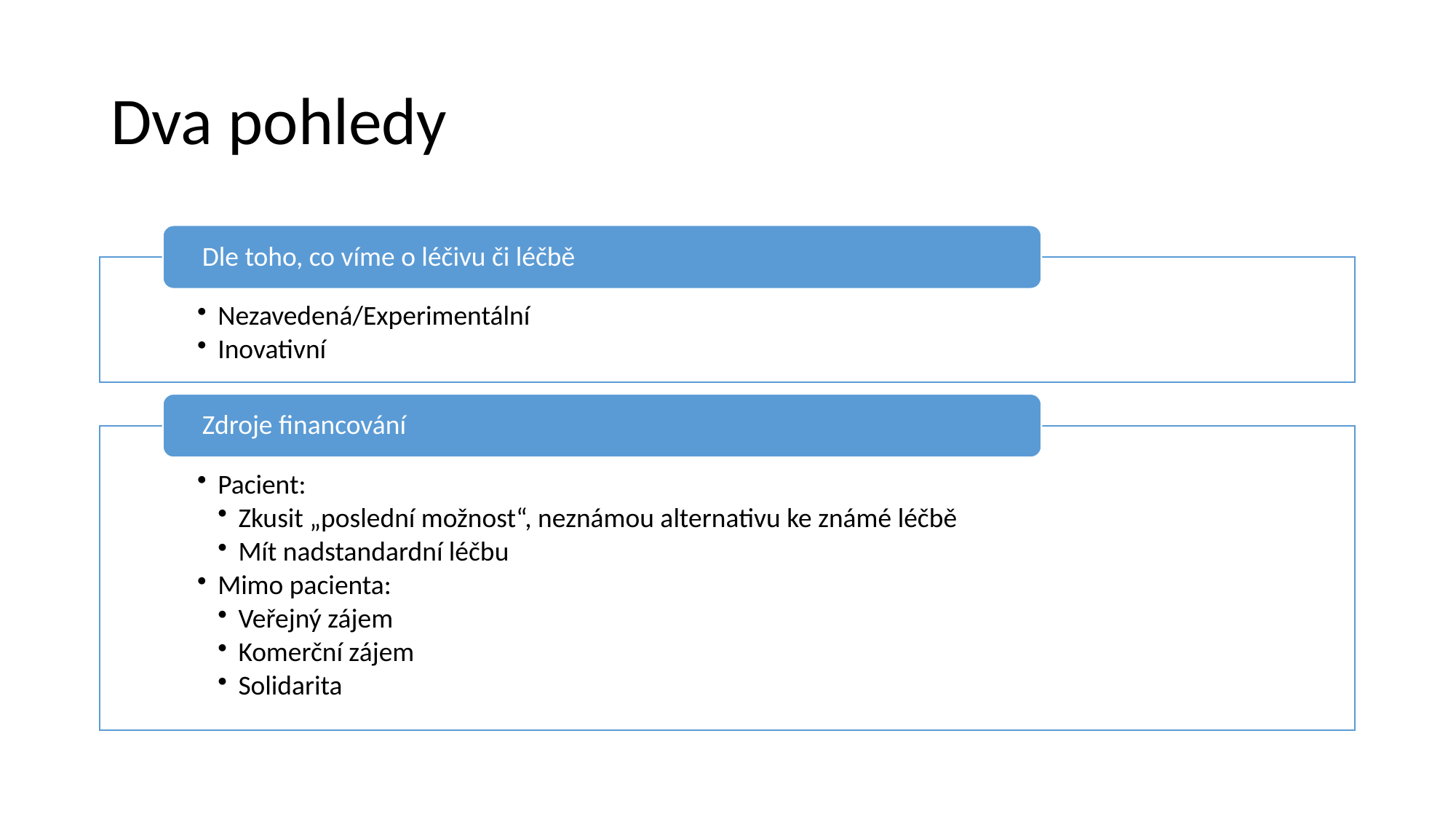

# Dva pohledy
Nezavedená/Experimentální
Inovativní
Dle toho, co víme o léčivu či léčbě
Pacient:
Zkusit „poslední možnost“, neznámou alternativu ke známé léčbě
Mít nadstandardní léčbu
Mimo pacienta:
Veřejný zájem
Komerční zájem
Solidarita
Zdroje financování